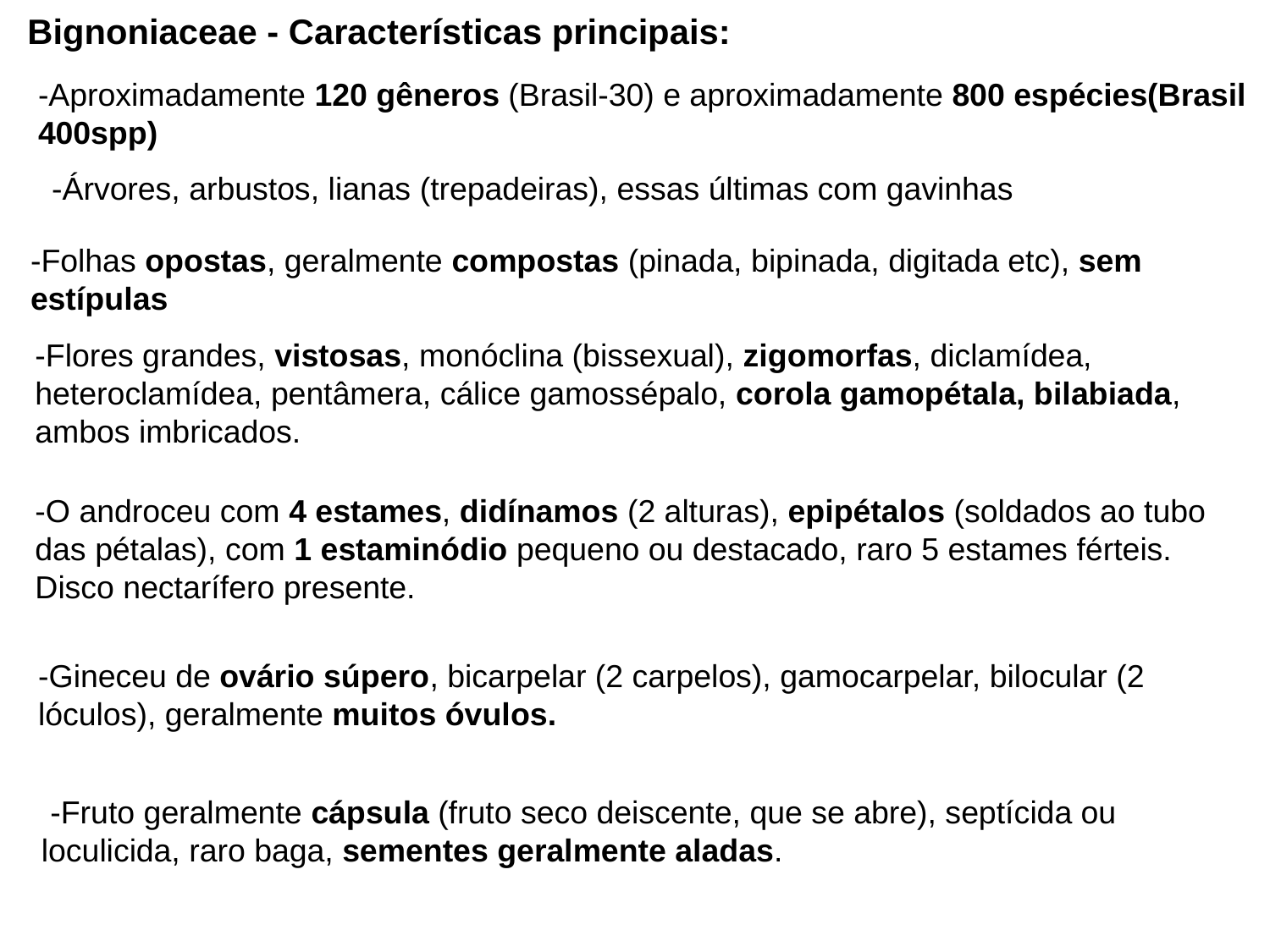

Bignoniaceae - Características principais:
-Aproximadamente 120 gêneros (Brasil-30) e aproximadamente 800 espécies(Brasil 400spp)
-Árvores, arbustos, lianas (trepadeiras), essas últimas com gavinhas
-Folhas opostas, geralmente compostas (pinada, bipinada, digitada etc), sem estípulas
-Flores grandes, vistosas, monóclina (bissexual), zigomorfas, diclamídea, heteroclamídea, pentâmera, cálice gamossépalo, corola gamopétala, bilabiada, ambos imbricados.
-O androceu com 4 estames, didínamos (2 alturas), epipétalos (soldados ao tubo das pétalas), com 1 estaminódio pequeno ou destacado, raro 5 estames férteis. Disco nectarífero presente.
-Gineceu de ovário súpero, bicarpelar (2 carpelos), gamocarpelar, bilocular (2 lóculos), geralmente muitos óvulos.
 -Fruto geralmente cápsula (fruto seco deiscente, que se abre), septícida ou loculicida, raro baga, sementes geralmente aladas.